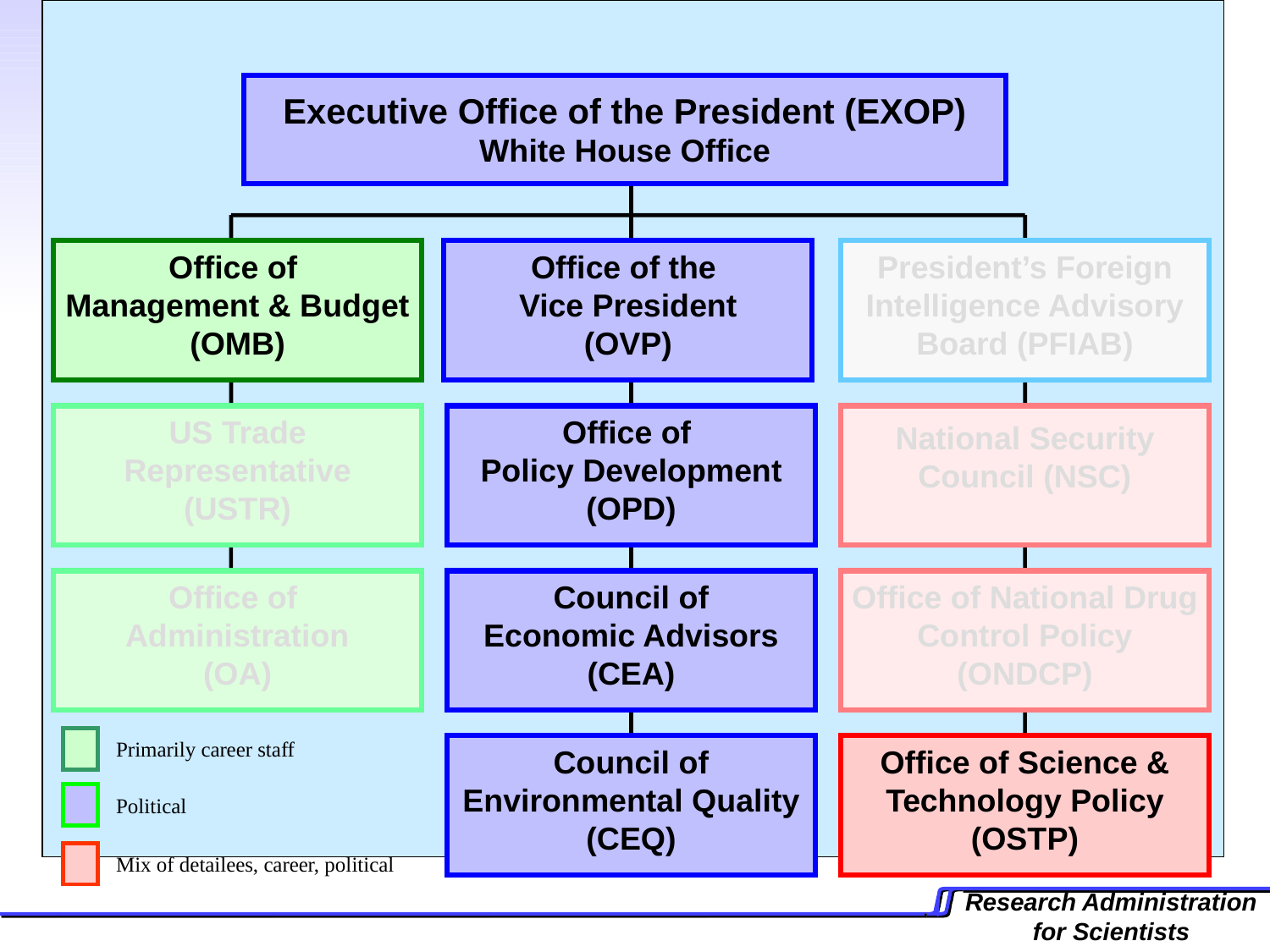

Executive Office of the President (EXOP)
White House Office

Office of
Management & Budget
(OMB)
Office of the
Vice President
(OVP)

President’s Foreign Intelligence Advisory Board (PFIAB)
US Trade Representative
(USTR)
Office of
Policy Development
(OPD)
National Security Council (NSC)
Office of
Administration
(OA)
Council of
Economic Advisors
(CEA)
Office of National Drug Control Policy (ONDCP)

Primarily career staff
Council of
Environmental Quality
(CEQ)
Office of Science & Technology Policy (OSTP)

Political

Mix of detailees, career, political